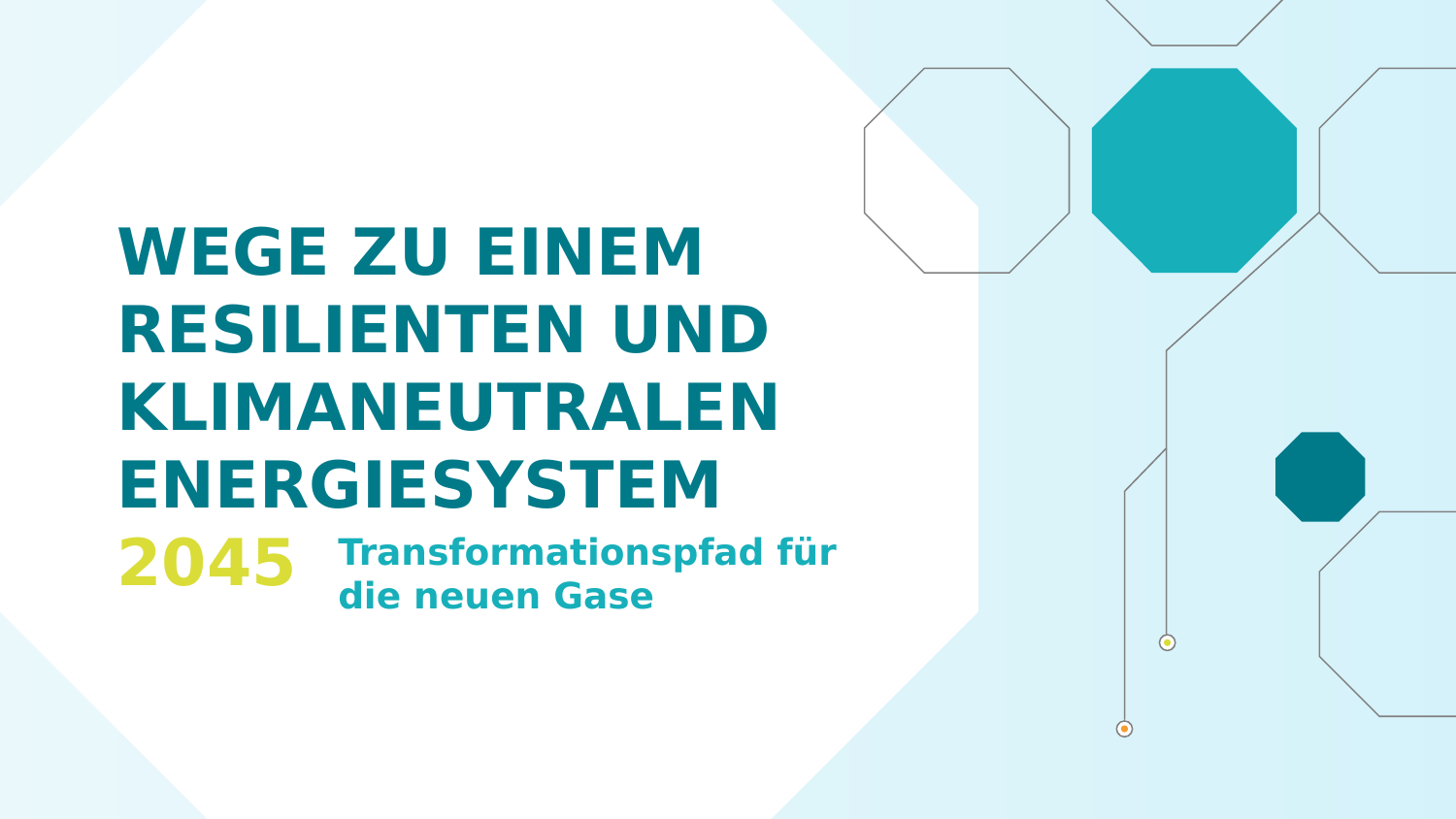

Wege zu einem Resilienten und Klimaneutralen
Energiesystem
2045
Transformationspfad für die neuen Gase